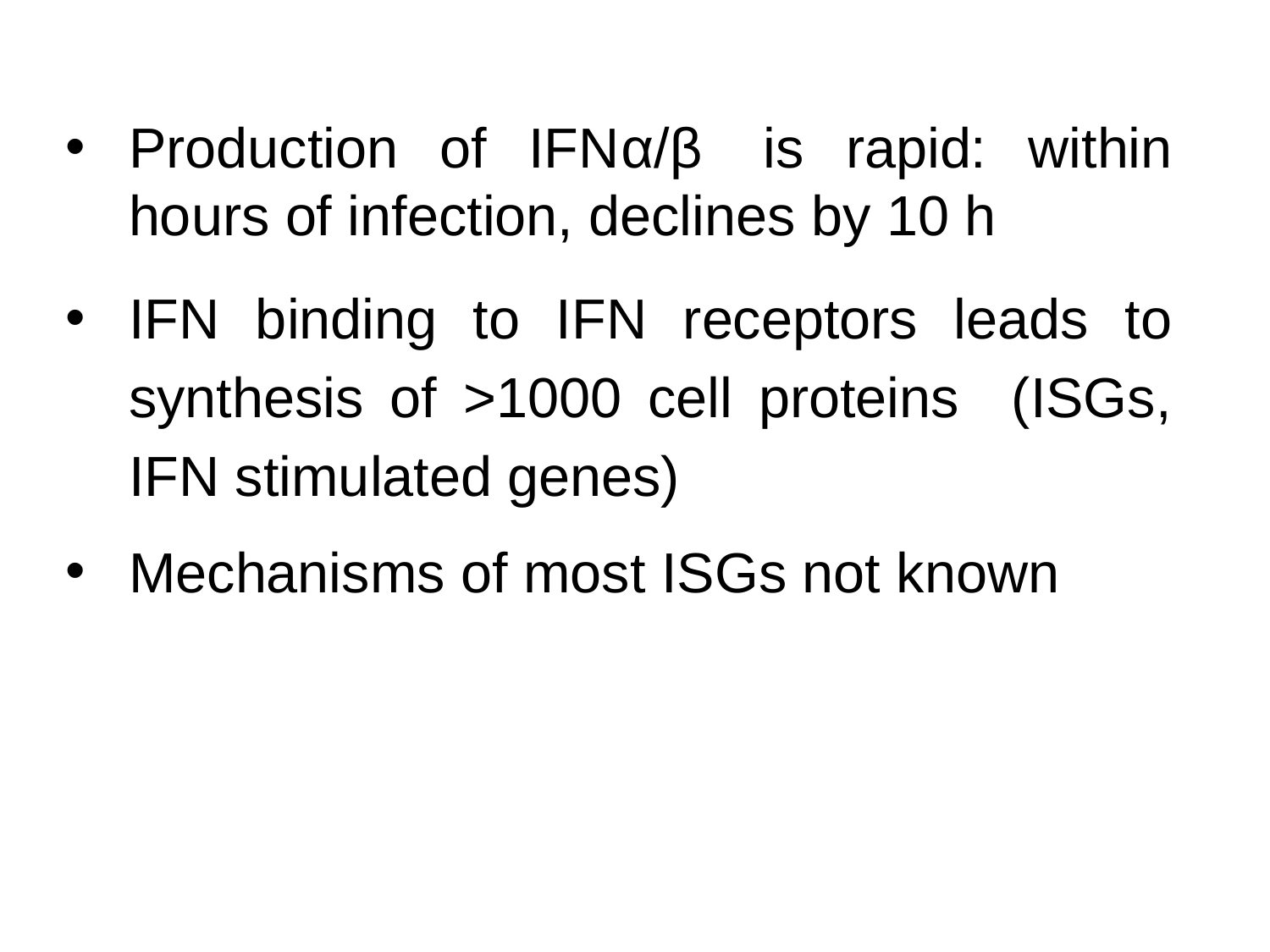

Production of IFNα/β is rapid: within hours of infection, declines by 10 h
IFN binding to IFN receptors leads to synthesis of >1000 cell proteins  (ISGs, IFN stimulated genes)
Mechanisms of most ISGs not known